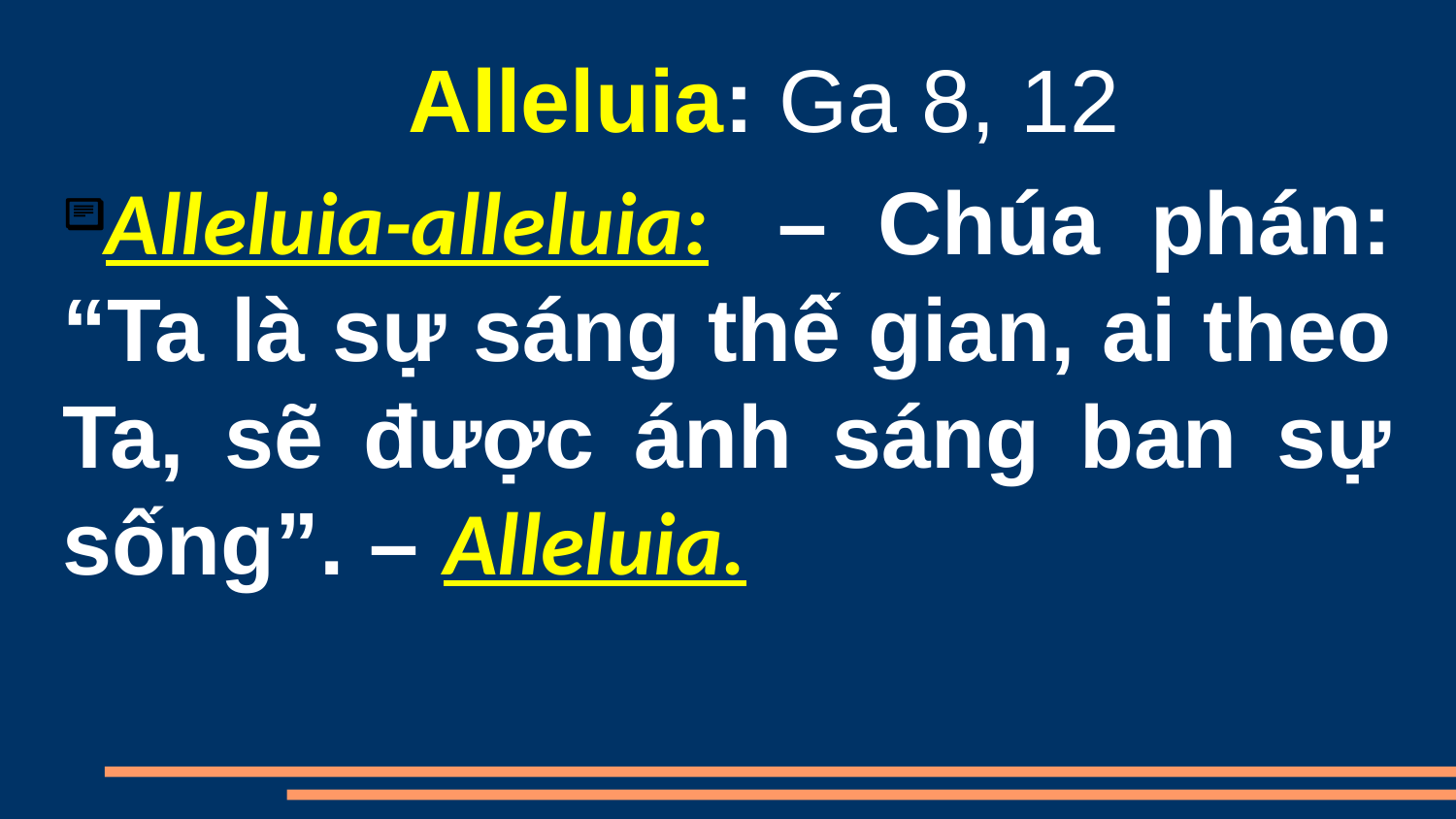

Alleluia: Ga 8, 12
Alleluia-alleluia:   – Chúa phán: “Ta là sự sáng thế gian, ai theo Ta, sẽ được ánh sáng ban sự sống”. – Alleluia.